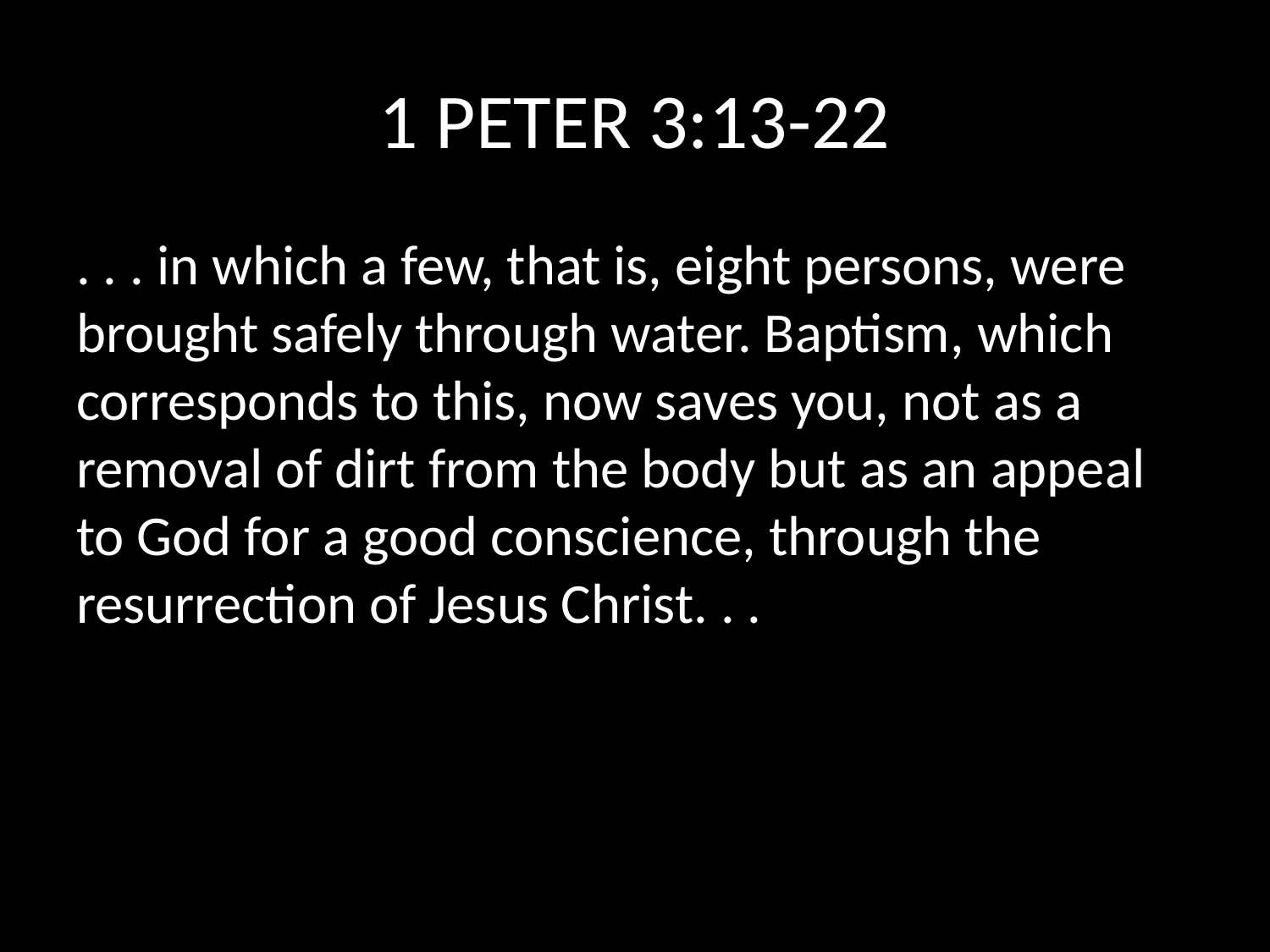

# 1 PETER 3:13-22
. . . in which a few, that is, eight persons, were brought safely through water. Baptism, which corresponds to this, now saves you, not as a removal of dirt from the body but as an appeal to God for a good conscience, through the resurrection of Jesus Christ. . .